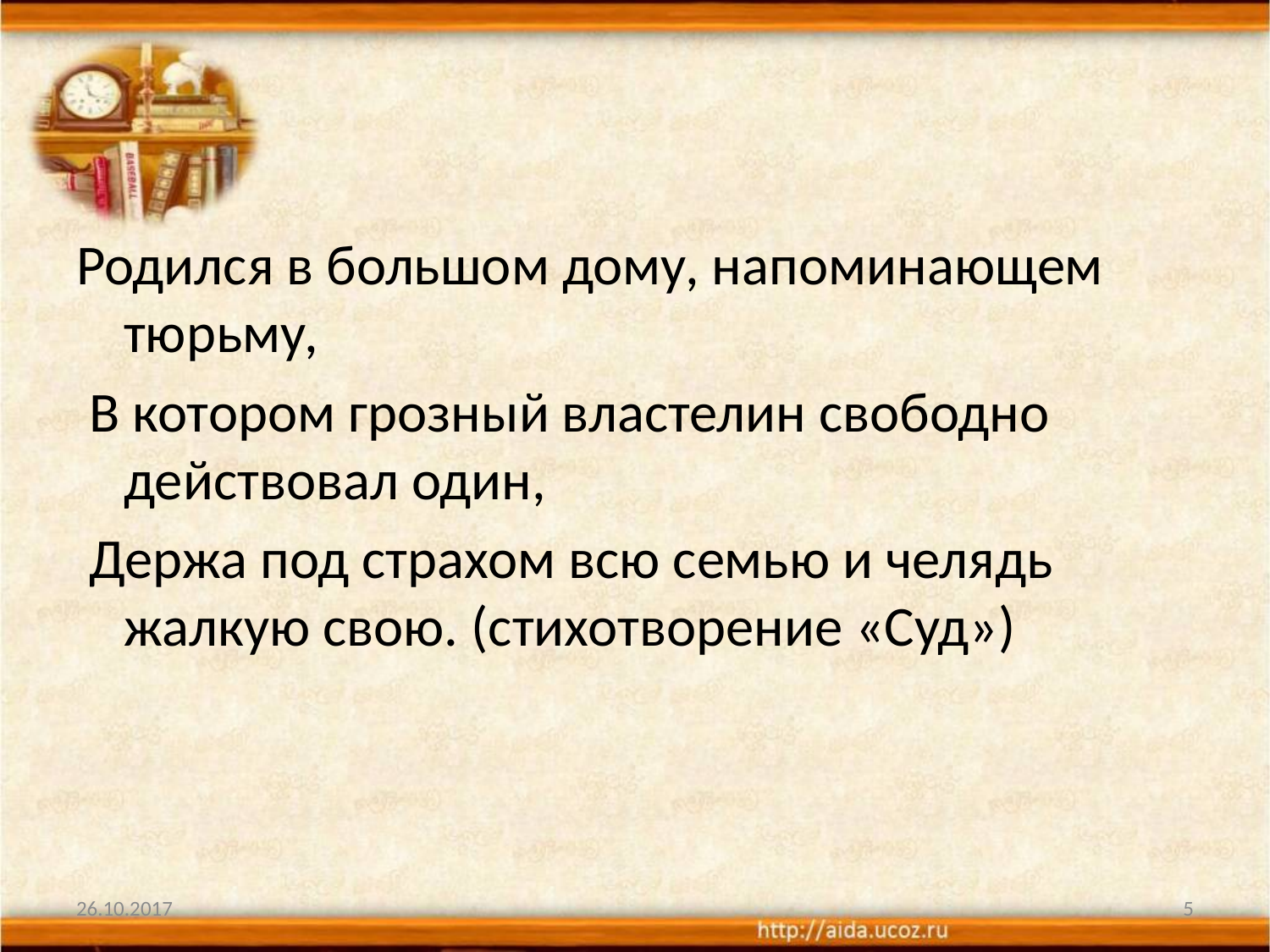

#
Родился в большом дому, напоминающем тюрьму,
 В котором грозный властелин свободно действовал один,
 Держа под страхом всю семью и челядь жалкую свою. (стихотворение «Суд»)

26.10.2017
5